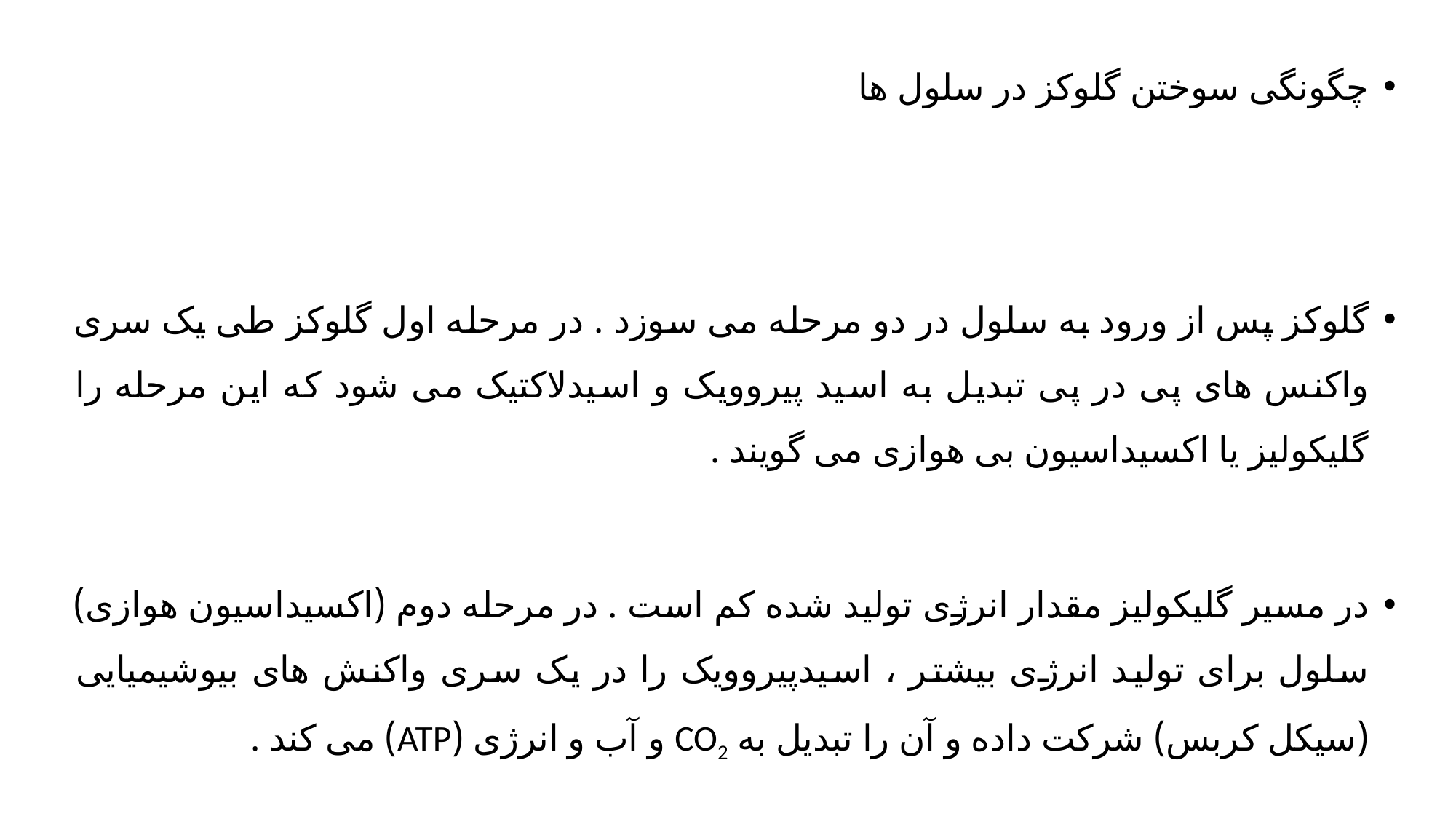

چگونگی سوختن گلوکز در سلول ها

گلوکز پس از ورود به سلول در دو مرحله می سوزد . در مرحله اول گلوکز طی یک سری واکنس های پی در پی تبدیل به اسید پیروویک و اسیدلاکتیک می شود که این مرحله را گلیکولیز یا اکسیداسیون بی هوازی می گویند .

در مسیر گلیکولیز مقدار انرژی تولید شده کم است . در مرحله دوم (اکسیداسیون هوازی) سلول برای تولید انرژی بیشتر ، اسیدپیروویک را در یک سری واکنش های بیوشیمیایی (سیکل کربس) شرکت داده و آن را تبدیل به CO2 و آب و انرژی (ATP) می کند .